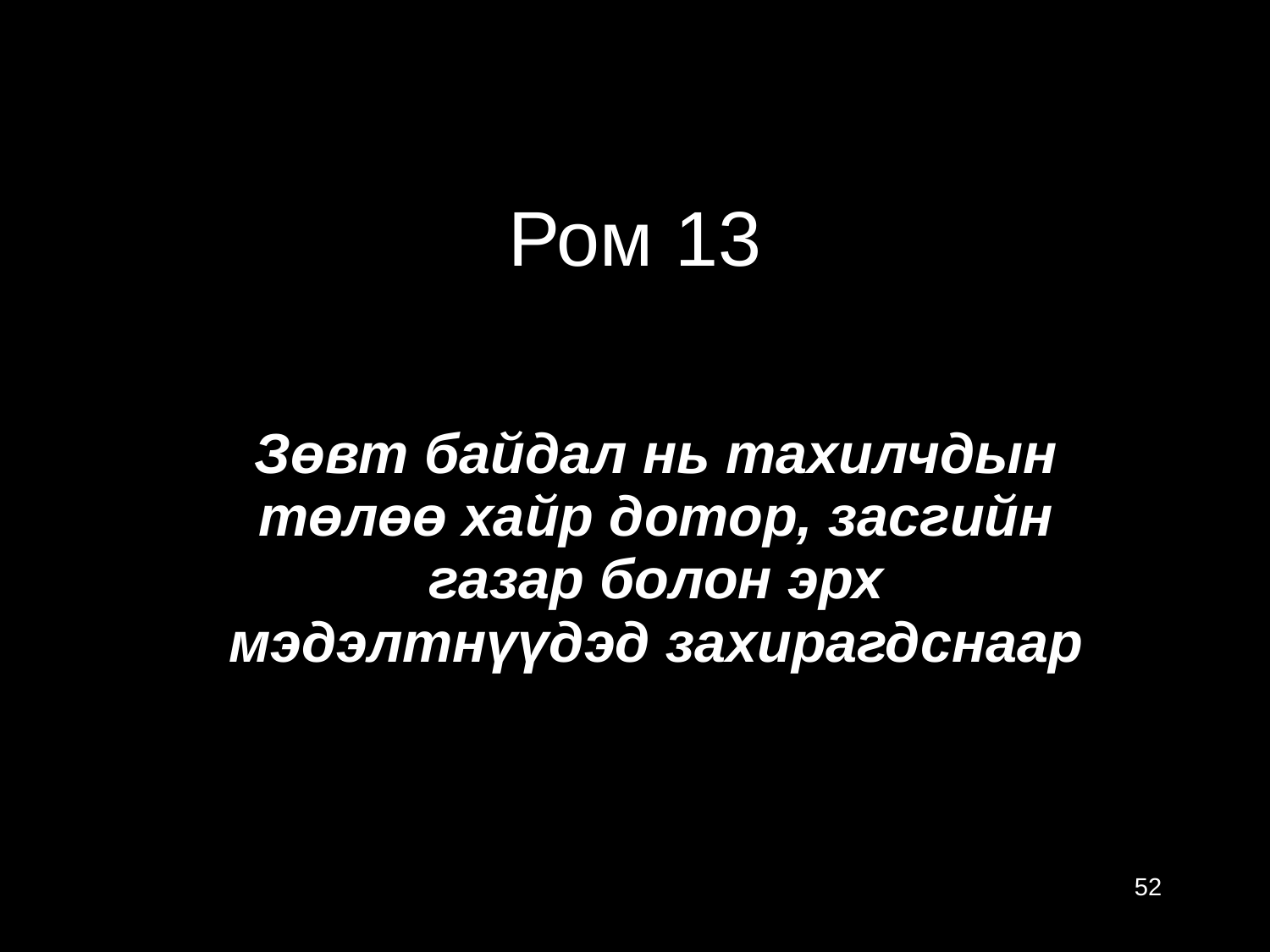

Ром 13
Зөвт байдал нь тахилчдын төлөө хайр дотор, засгийн газар болон эрх мэдэлтнүүдэд захирагдснаар
52